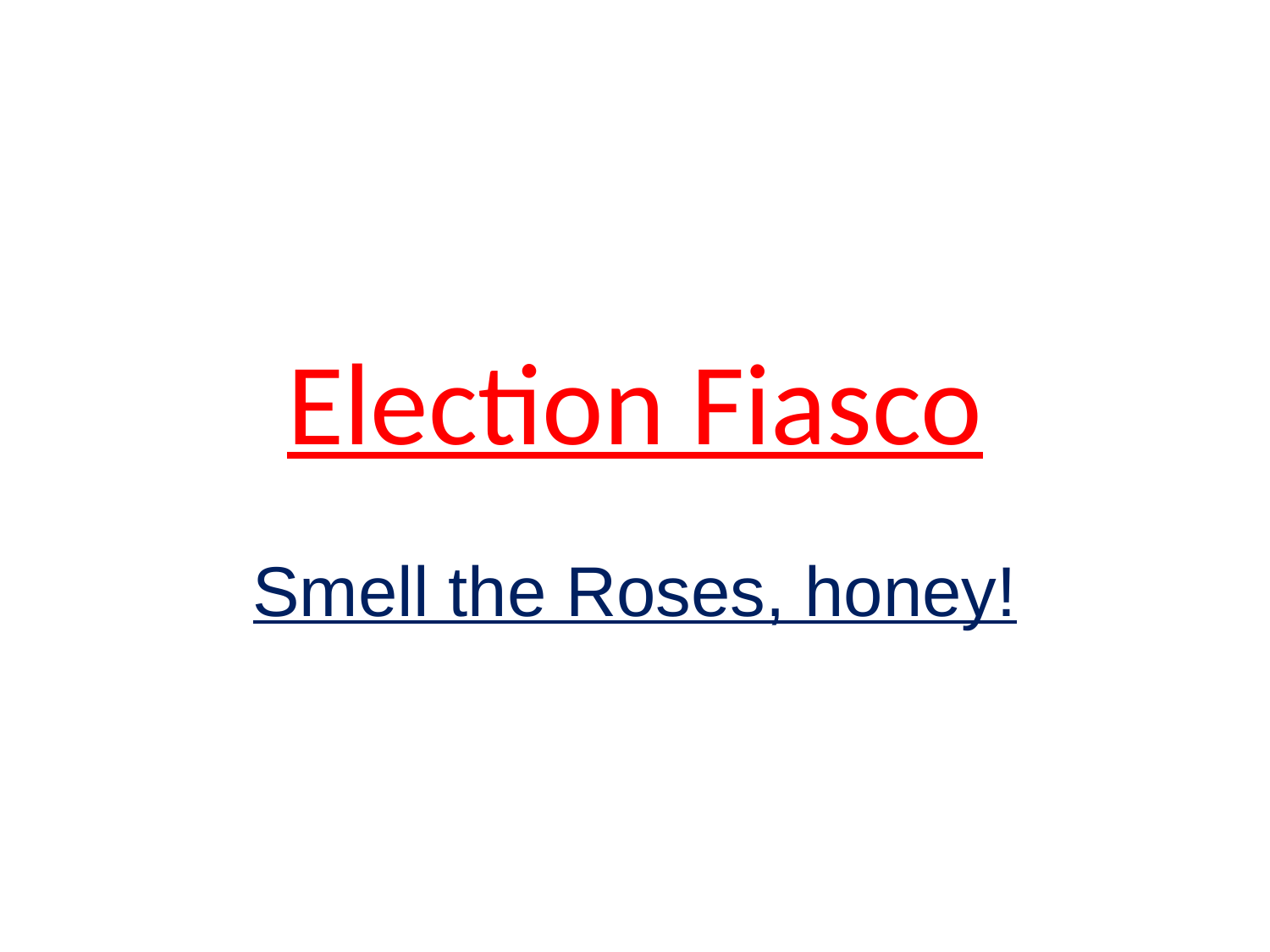

# Election Fiasco
Smell the Roses, honey!